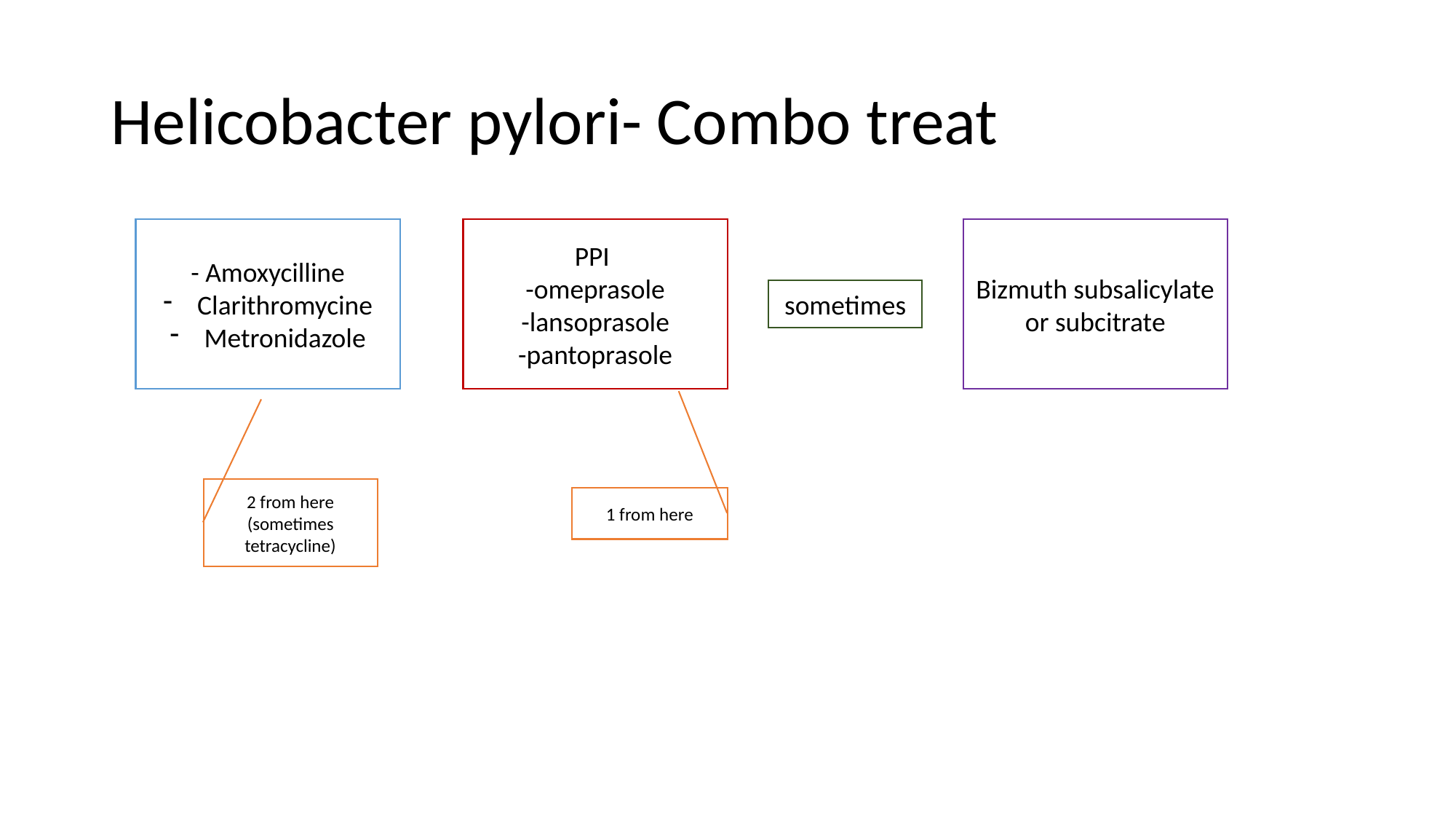

# Helicobacter pylori- Combo treat
- Amoxycilline
Clarithromycine
Metronidazole
PPI
-omeprasole
-lansoprasole
-pantoprasole
Bizmuth subsalicylate or subcitrate
sometimes
2 from here (sometimes tetracycline)
1 from here